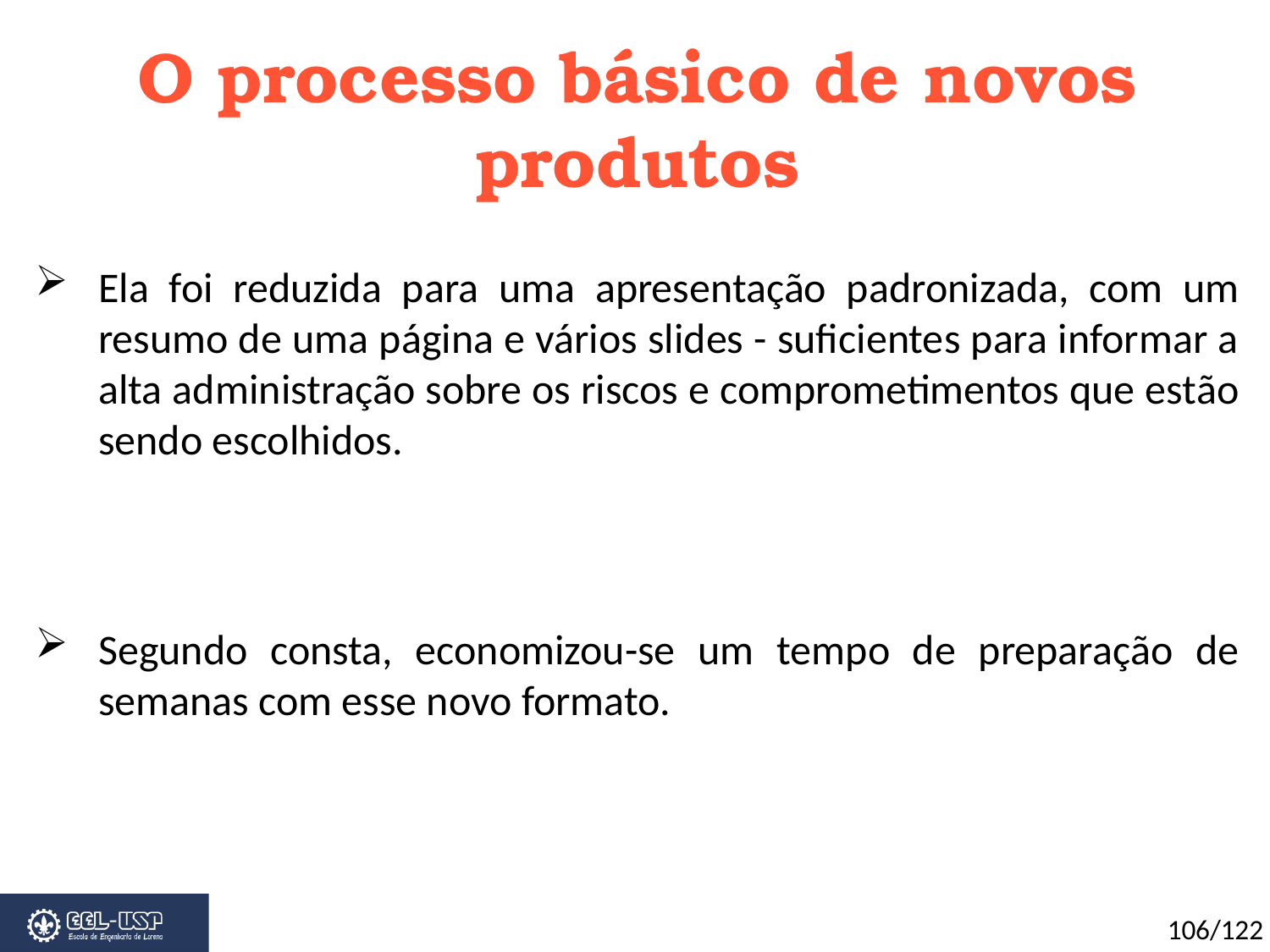

O processo básico de novos produtos

Ela foi reduzida para uma apresentação padronizada, com um resumo de uma página e vários slides - suficientes para informar a alta administração sobre os riscos e comprometimentos que estão sendo escolhidos.

Segundo consta, economizou-se um tempo de preparação de semanas com esse novo formato.
106/122